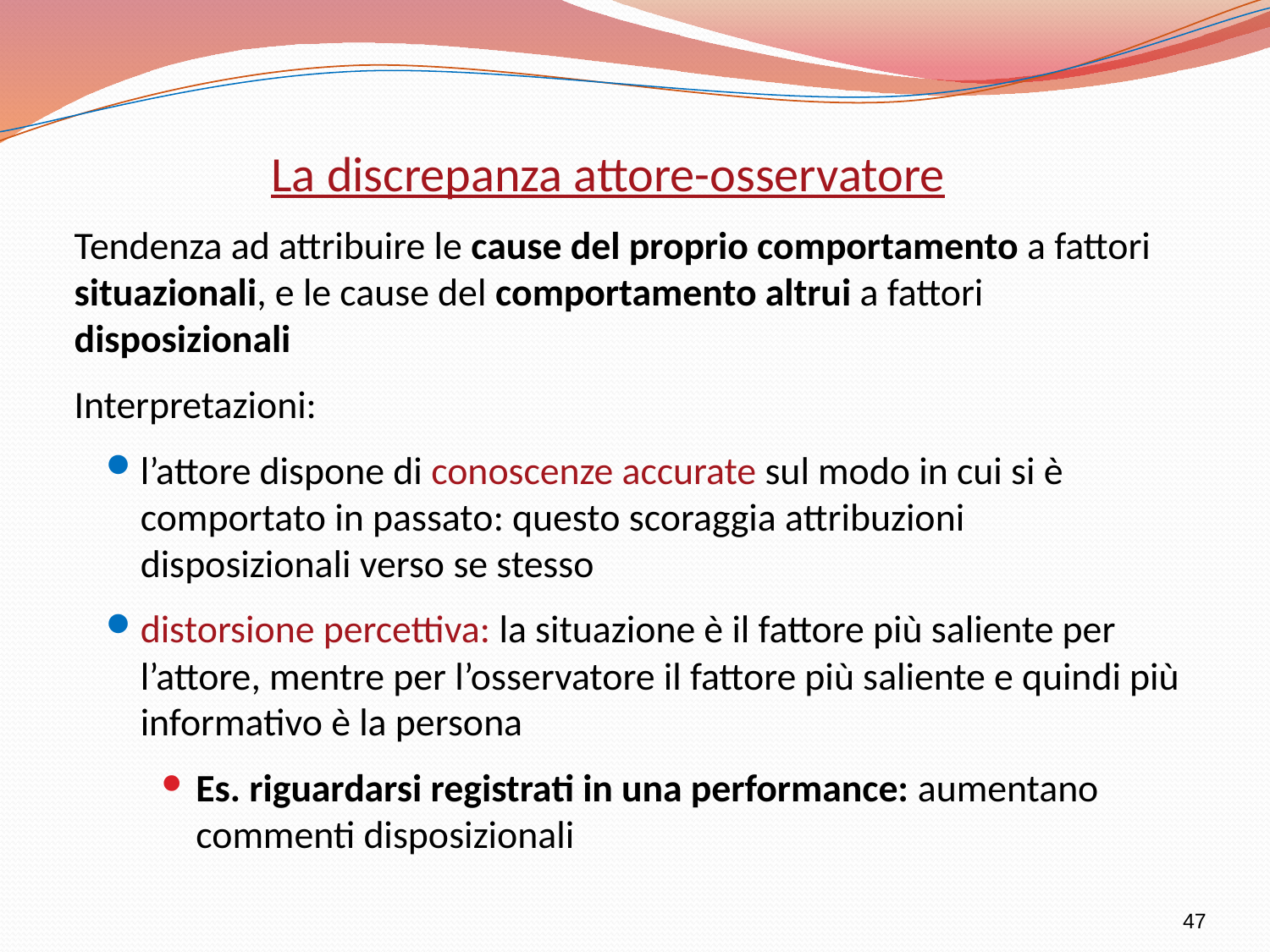

La discrepanza attore-osservatore
	Tendenza ad attribuire le cause del proprio comportamento a fattori situazionali, e le cause del comportamento altrui a fattori disposizionali
	Interpretazioni:
l’attore dispone di conoscenze accurate sul modo in cui si è comportato in passato: questo scoraggia attribuzioni disposizionali verso se stesso
distorsione percettiva: la situazione è il fattore più saliente per l’attore, mentre per l’osservatore il fattore più saliente e quindi più informativo è la persona
Es. riguardarsi registrati in una performance: aumentano commenti disposizionali

47